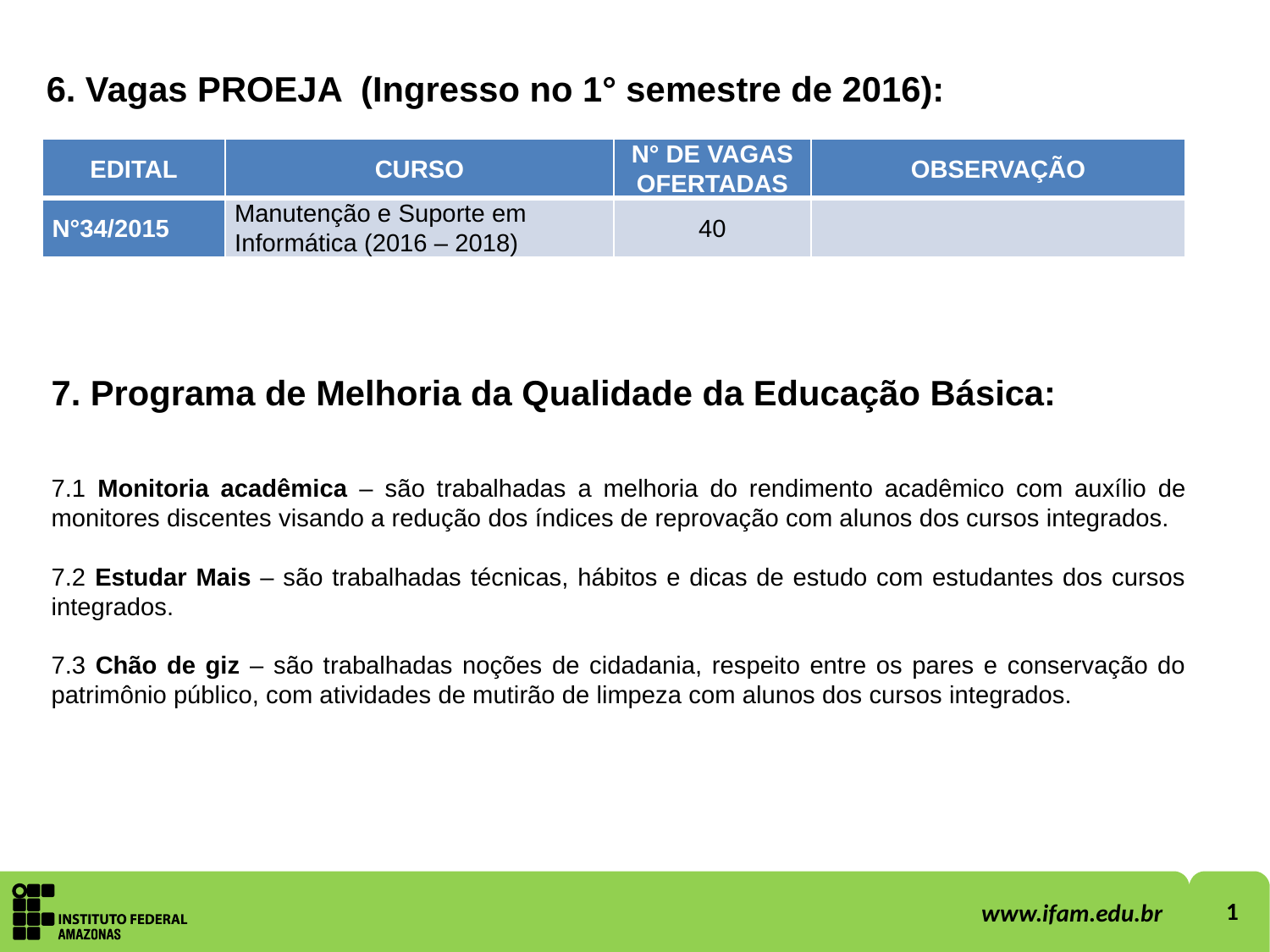

6. Vagas PROEJA  (Ingresso no 1° semestre de 2016):

| EDITAL | CURSO | N° DE VAGAS OFERTADAS | OBSERVAÇÃO |
| --- | --- | --- | --- |
| N°34/2015 | Manutenção e Suporte em Informática (2016 – 2018) | 40 |  |

7. Programa de Melhoria da Qualidade da Educação Básica:

7.1 Monitoria acadêmica – são trabalhadas a melhoria do rendimento acadêmico com auxílio de monitores discentes visando a redução dos índices de reprovação com alunos dos cursos integrados.

7.2 Estudar Mais – são trabalhadas técnicas, hábitos e dicas de estudo com estudantes dos cursos integrados.

7.3 Chão de giz – são trabalhadas noções de cidadania, respeito entre os pares e conservação do patrimônio público, com atividades de mutirão de limpeza com alunos dos cursos integrados.

1
www.ifam.edu.br